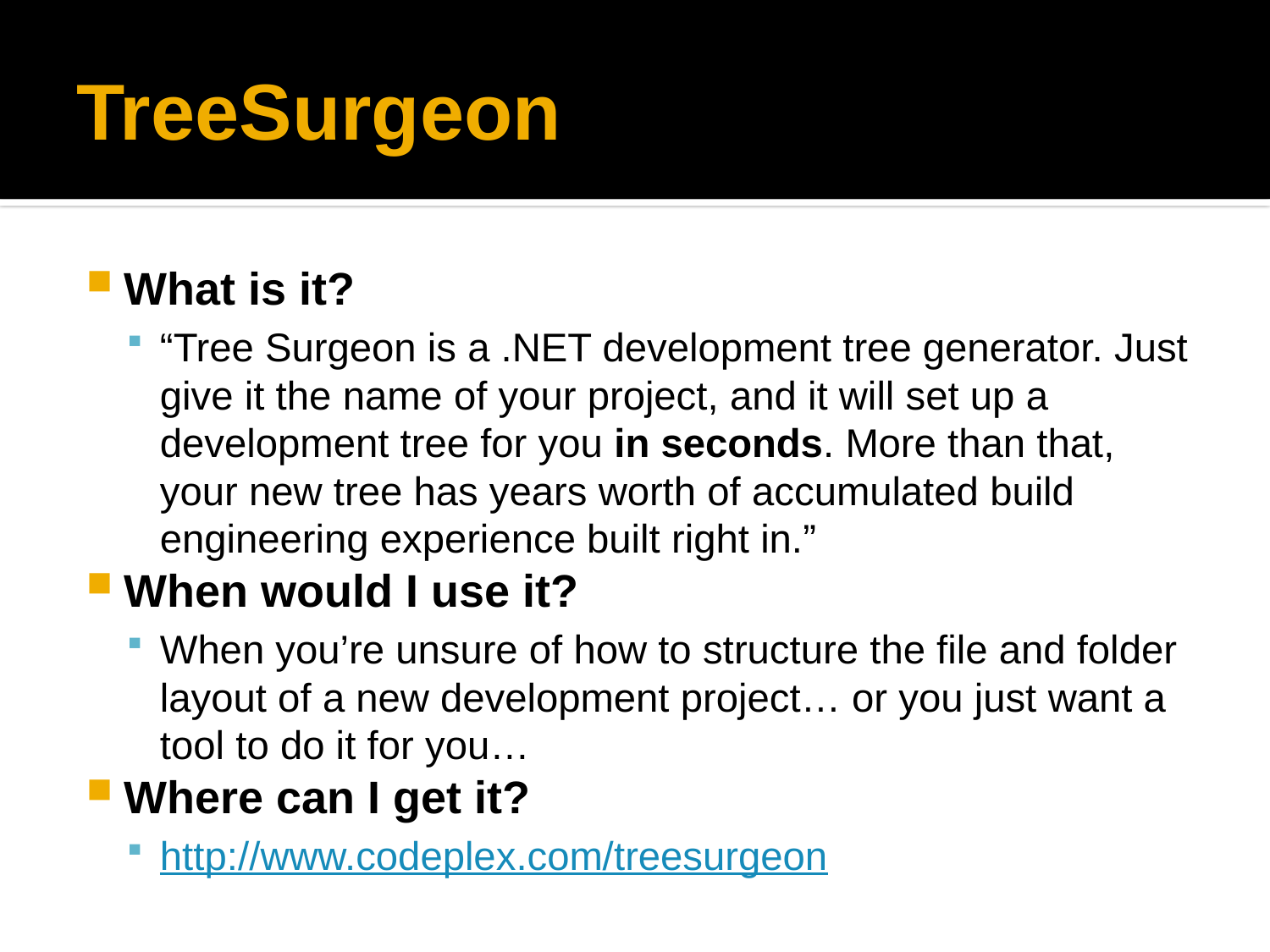

# TreeSurgeon
What is it?
“Tree Surgeon is a .NET development tree generator. Just give it the name of your project, and it will set up a development tree for you in seconds. More than that, your new tree has years worth of accumulated build engineering experience built right in.”
When would I use it?
When you’re unsure of how to structure the file and folder layout of a new development project… or you just want a tool to do it for you…
Where can I get it?
http://www.codeplex.com/treesurgeon